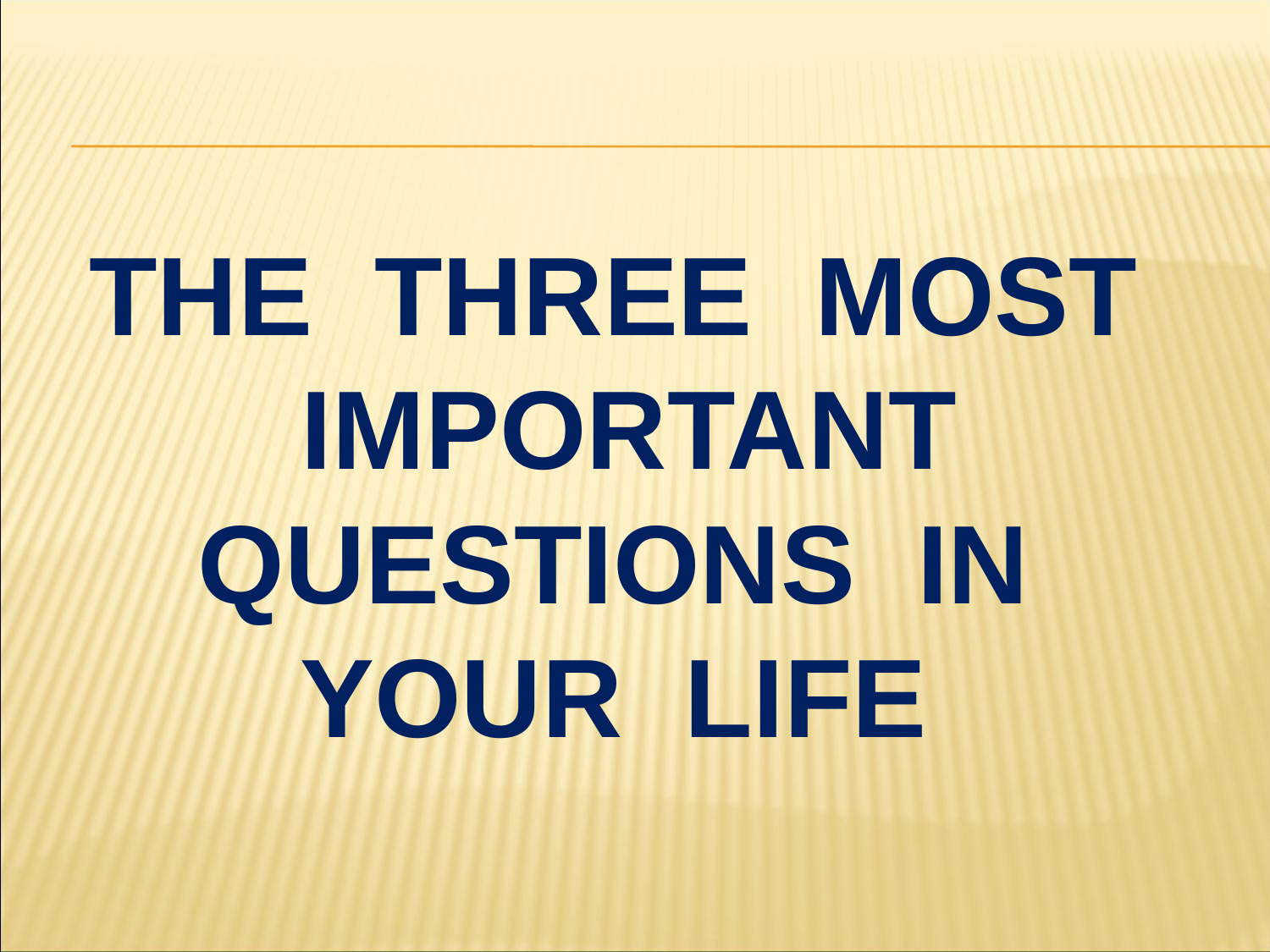

# The  Three  most  important questions  in your  life